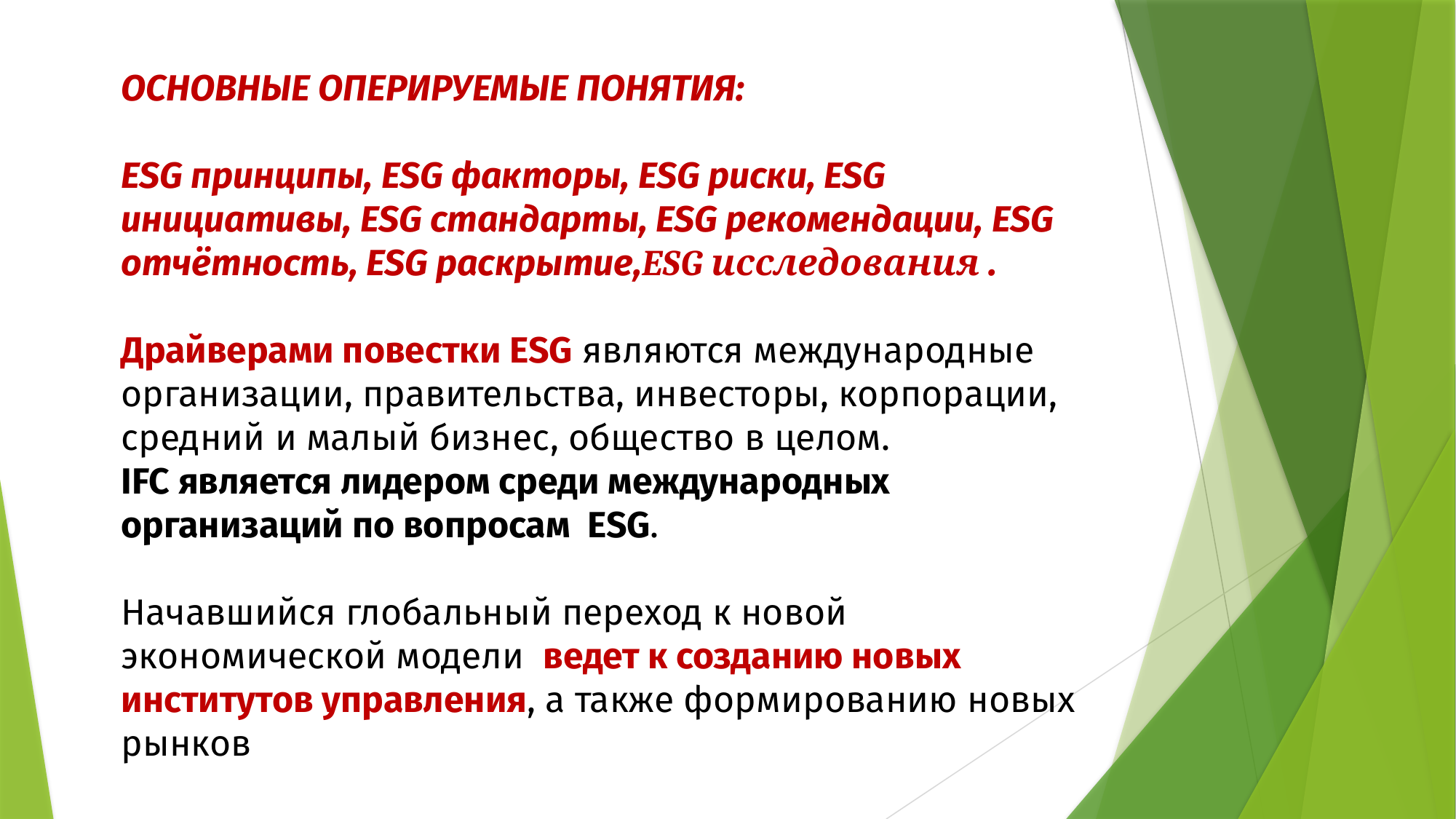

ОСНОВНЫЕ ОПЕРИРУЕМЫЕ ПОНЯТИЯ:

ESG принципы, ESG факторы, ESG риски, ESG инициативы, ESG стандарты, ESG рекомендации, ESG отчётность, ESG раскрытие,ESG исследования .

Драйверами повестки ESG являются международные организации, правительства, инвесторы, корпорации, средний и малый бизнес, общество в целом.
IFC является лидером среди международных организаций по вопросам  ESG.

Начавшийся глобальный переход к новой экономической модели  ведет к созданию новых институтов управления, а также формированию новых рынков